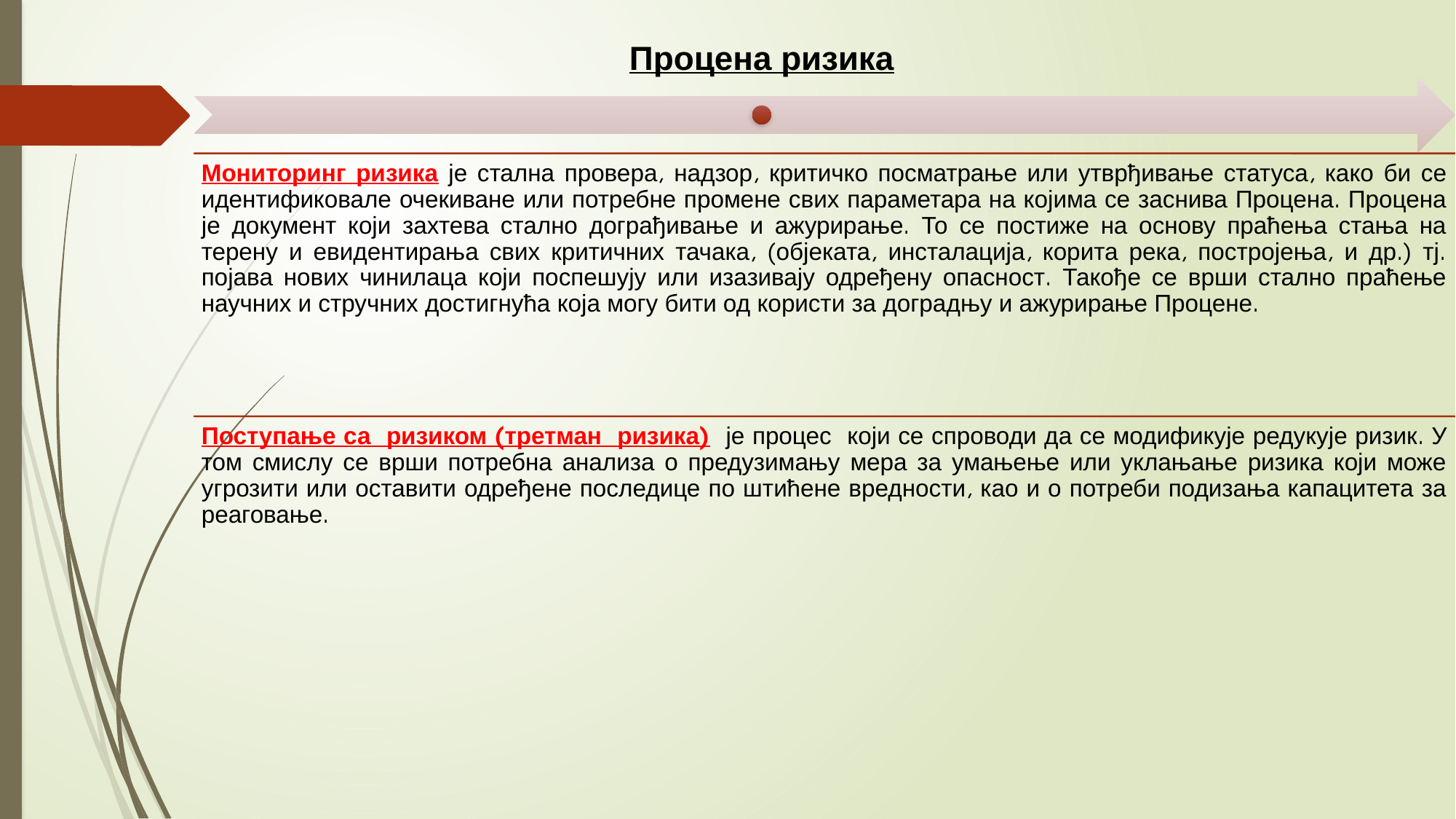

Процена ризика
Мониторинг ризика је стална провера, надзор, критичко посматрање или утврђивање статуса, како би се идентификовале очекиване или потребне промене свих параметара на којима се заснива Процена. Процена је документ који захтева стално дограђивање и ажурирање. То се постиже на основу праћења стања на терену и евидентирања свих критичних тачака, (објеката, инсталација, корита река, постројења, и др.) тј. појава нових чинилаца који поспешују или изазивају одређену опасност. Такође се врши стално праћење научних и стручних достигнућа која могу бити од користи за доградњу и ажурирање Процене.
Поступање са  ризиком (третман  ризика)  је процес  који се спроводи да се модификује редукује ризик. У том смислу се врши потребна анализа о предузимању мера за умањење или уклањање ризика који може угрозити или оставити одређене последице по штићене вредности, као и о потреби подизања капацитета за реаговање.